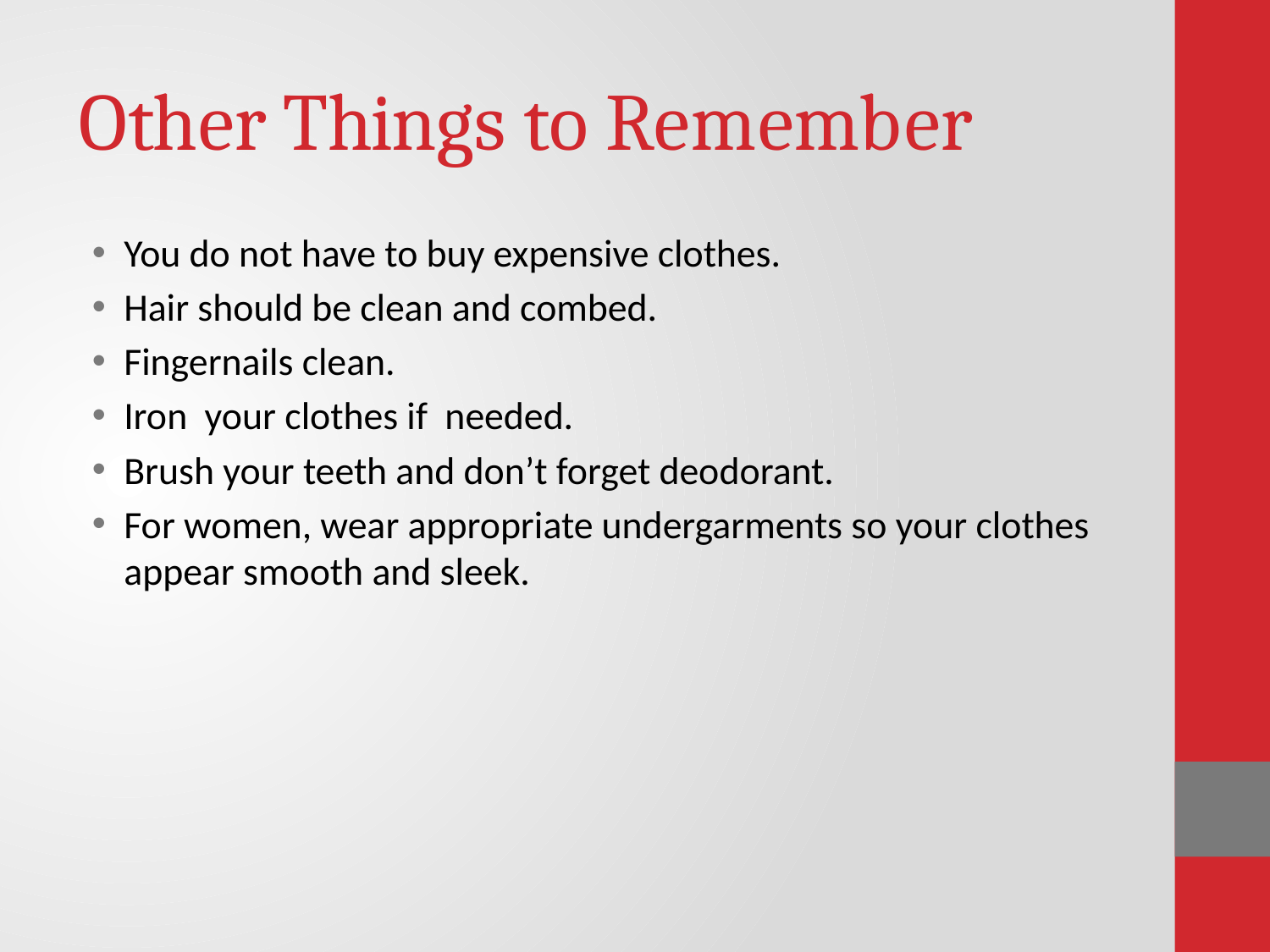

# Other Things to Remember
You do not have to buy expensive clothes.
Hair should be clean and combed.
Fingernails clean.
Iron  your clothes if  needed.
Brush your teeth and don’t forget deodorant.
For women, wear appropriate undergarments so your clothes appear smooth and sleek.